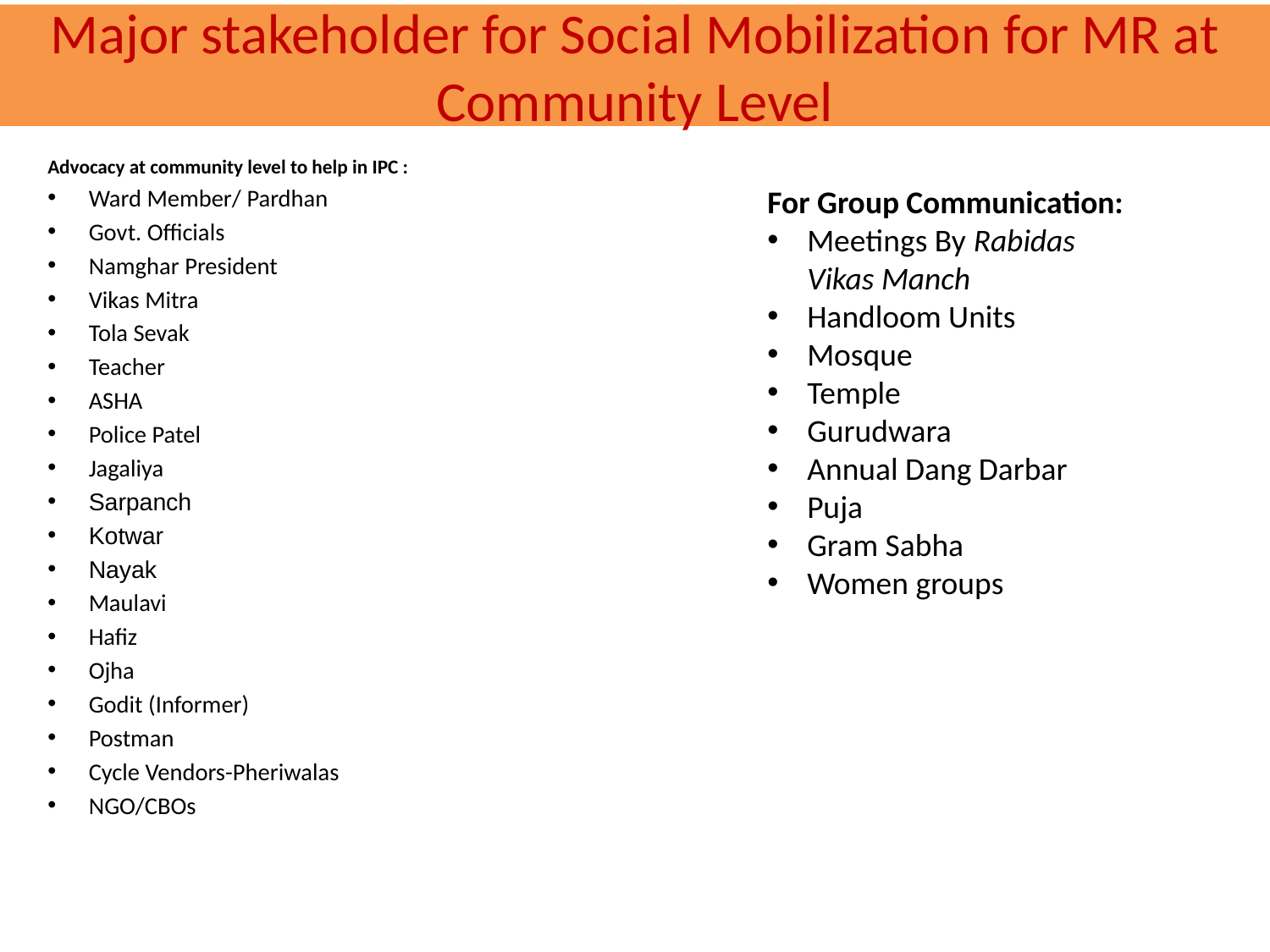

# Major stakeholder for Social Mobilization for MR at Community Level
Advocacy at community level to help in IPC :
Ward Member/ Pardhan
Govt. Officials
Namghar President
Vikas Mitra
Tola Sevak
Teacher
ASHA
Police Patel
Jagaliya
Sarpanch
Kotwar
Nayak
Maulavi
Hafiz
Ojha
Godit (Informer)
Postman
Cycle Vendors-Pheriwalas
NGO/CBOs

For Group Communication:
Meetings By Rabidas Vikas Manch
Handloom Units
Mosque
Temple
Gurudwara
Annual Dang Darbar
Puja
Gram Sabha
Women groups